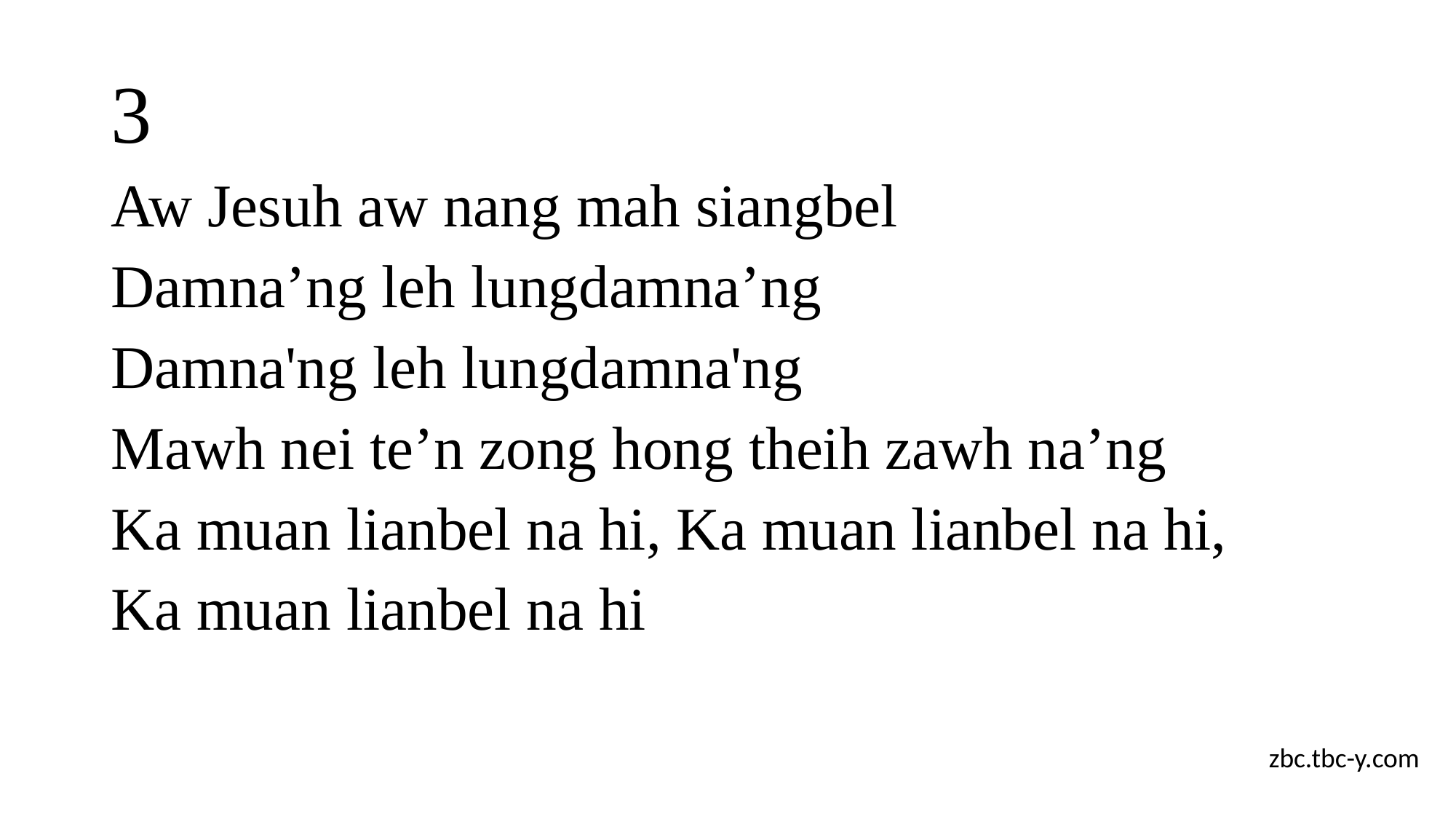

# 3
Aw Jesuh aw nang mah siangbel
Damna’ng leh lungdamna’ng
Damna'ng leh lungdamna'ng
Mawh nei te’n zong hong theih zawh na’ng
Ka muan lianbel na hi, Ka muan lianbel na hi,
Ka muan lianbel na hi

zbc.tbc-y.com